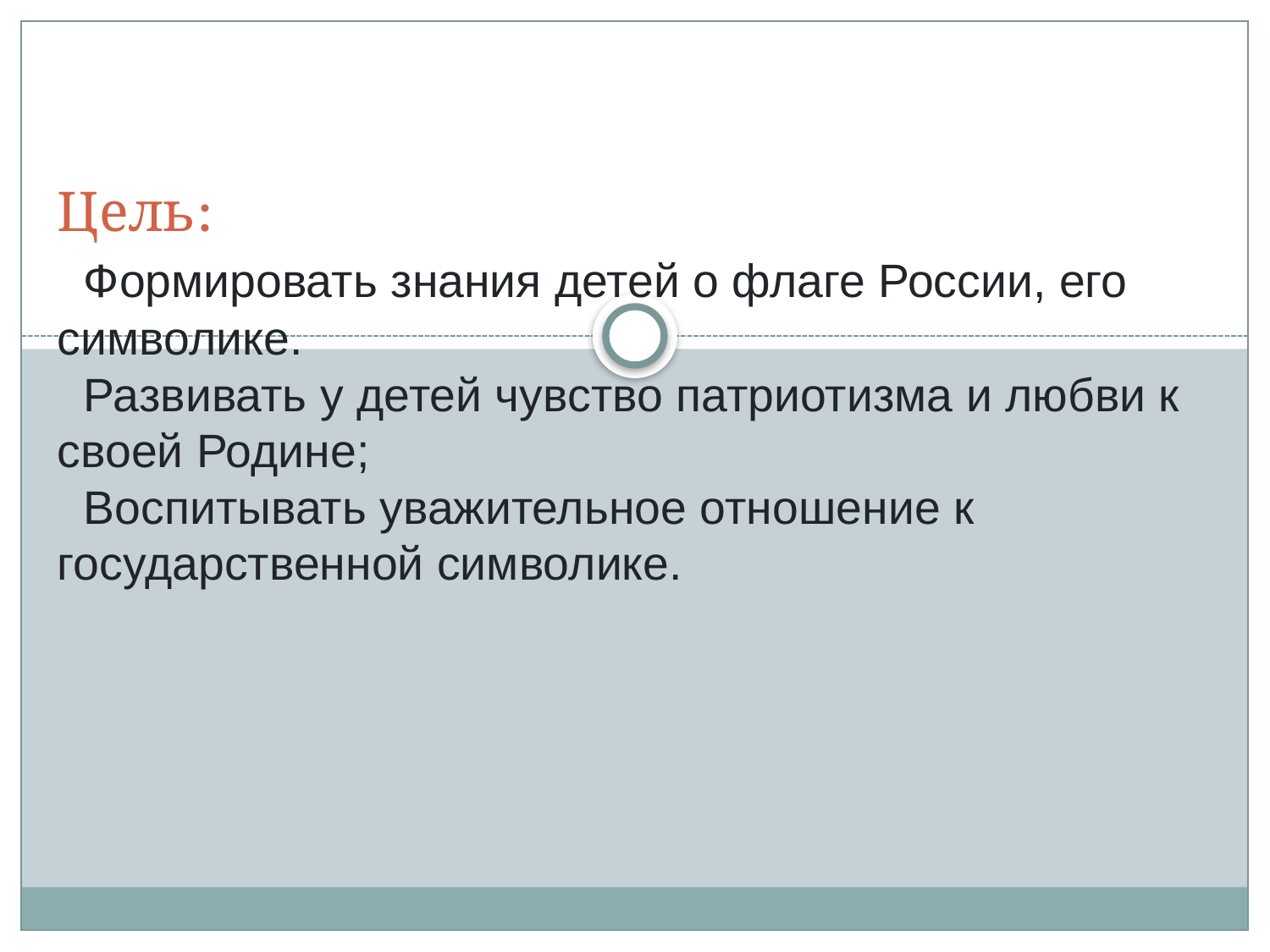

# Цель: Формировать знания детей о флаге России, его символике. Развивать у детей чувство патриотизма и любви к своей Родине; Воспитывать уважительное отношение к государственной символике.